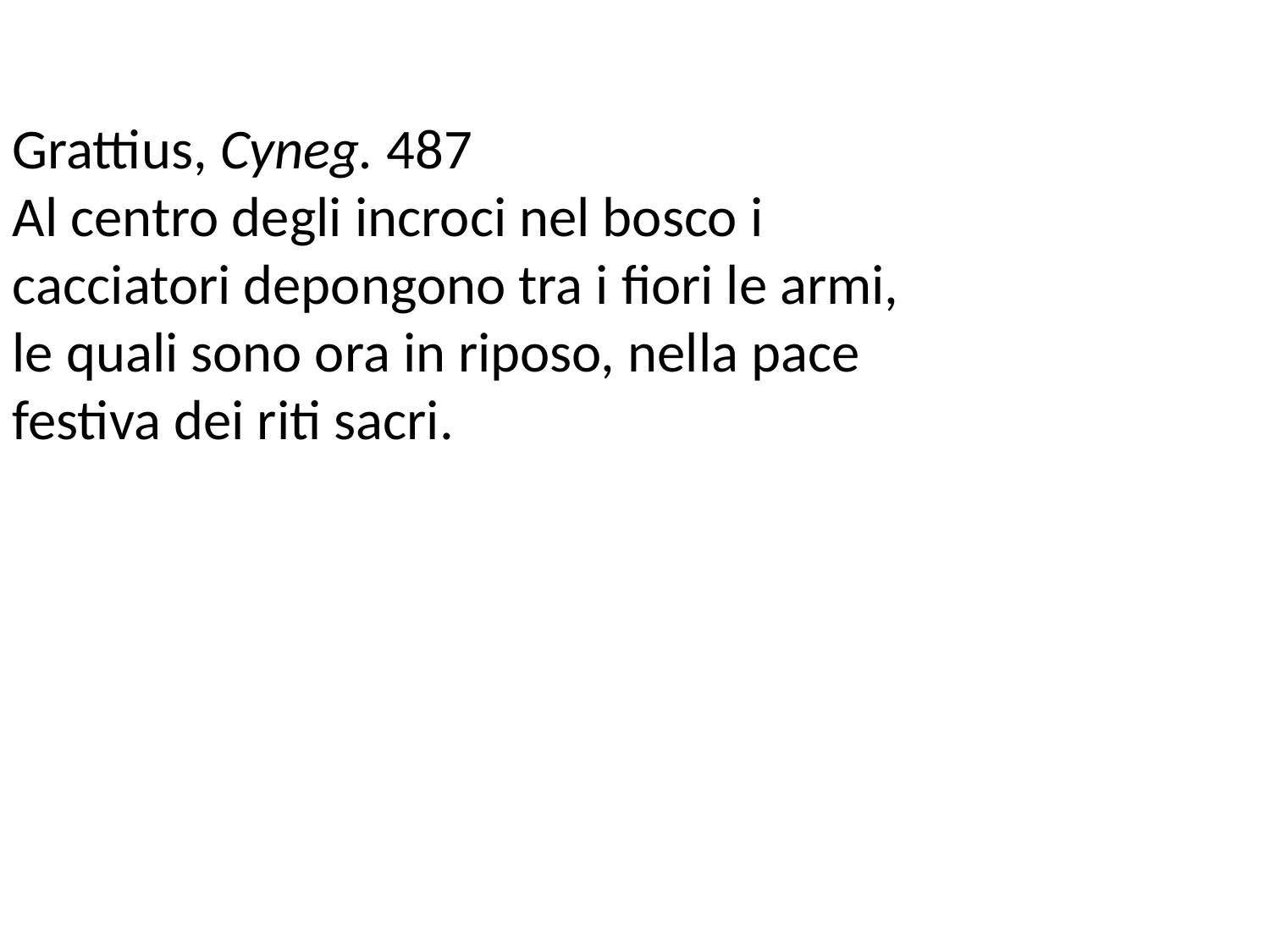

Grattius, Cyneg. 487
Al centro degli incroci nel bosco i cacciatori depongono tra i fiori le armi, le quali sono ora in riposo, nella pace festiva dei riti sacri.